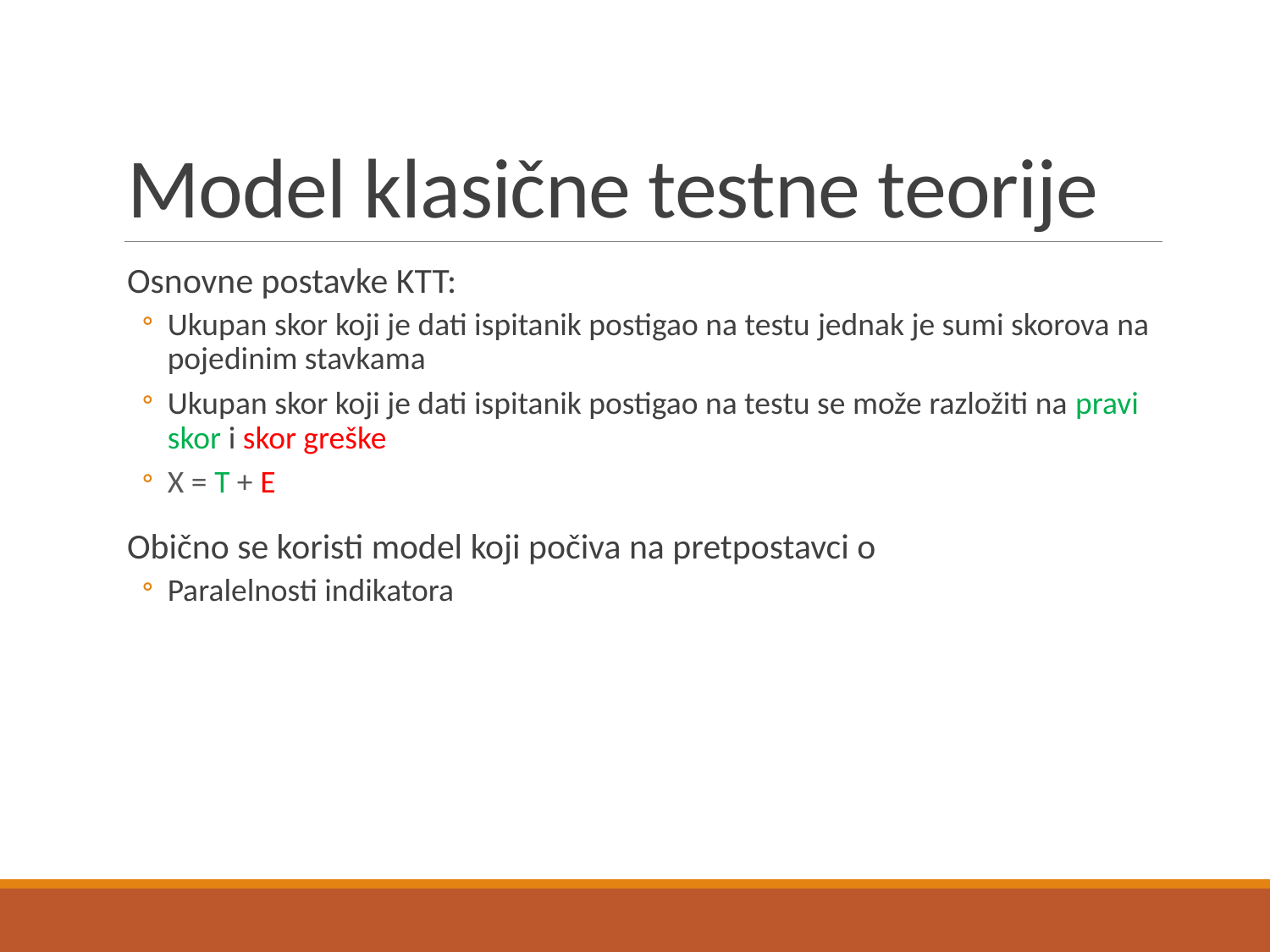

# Model klasične testne teorije
Osnovne postavke KTT:
Ukupan skor koji je dati ispitanik postigao na testu jednak je sumi skorova na pojedinim stavkama
Ukupan skor koji je dati ispitanik postigao na testu se može razložiti na pravi skor i skor greške
X = T + E
Obično se koristi model koji počiva na pretpostavci o
Paralelnosti indikatora